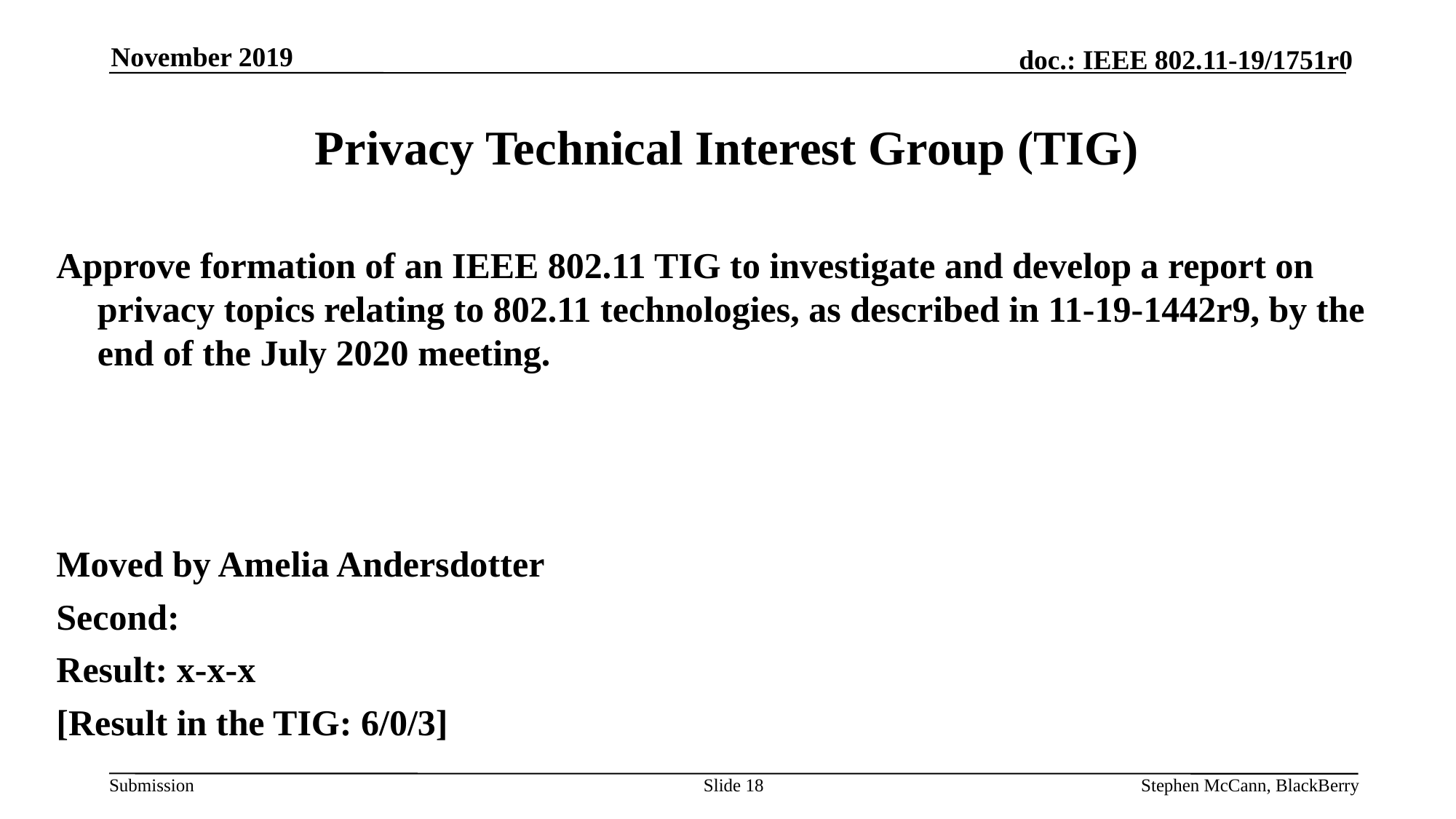

November 2019
# Privacy Technical Interest Group (TIG)
Approve formation of an IEEE 802.11 TIG to investigate and develop a report on privacy topics relating to 802.11 technologies, as described in 11-19-1442r9, by the end of the July 2020 meeting.

Moved by Amelia Andersdotter
Second:
Result: x-x-x
[Result in the TIG: 6/0/3]

Slide 18
Stephen McCann, BlackBerry